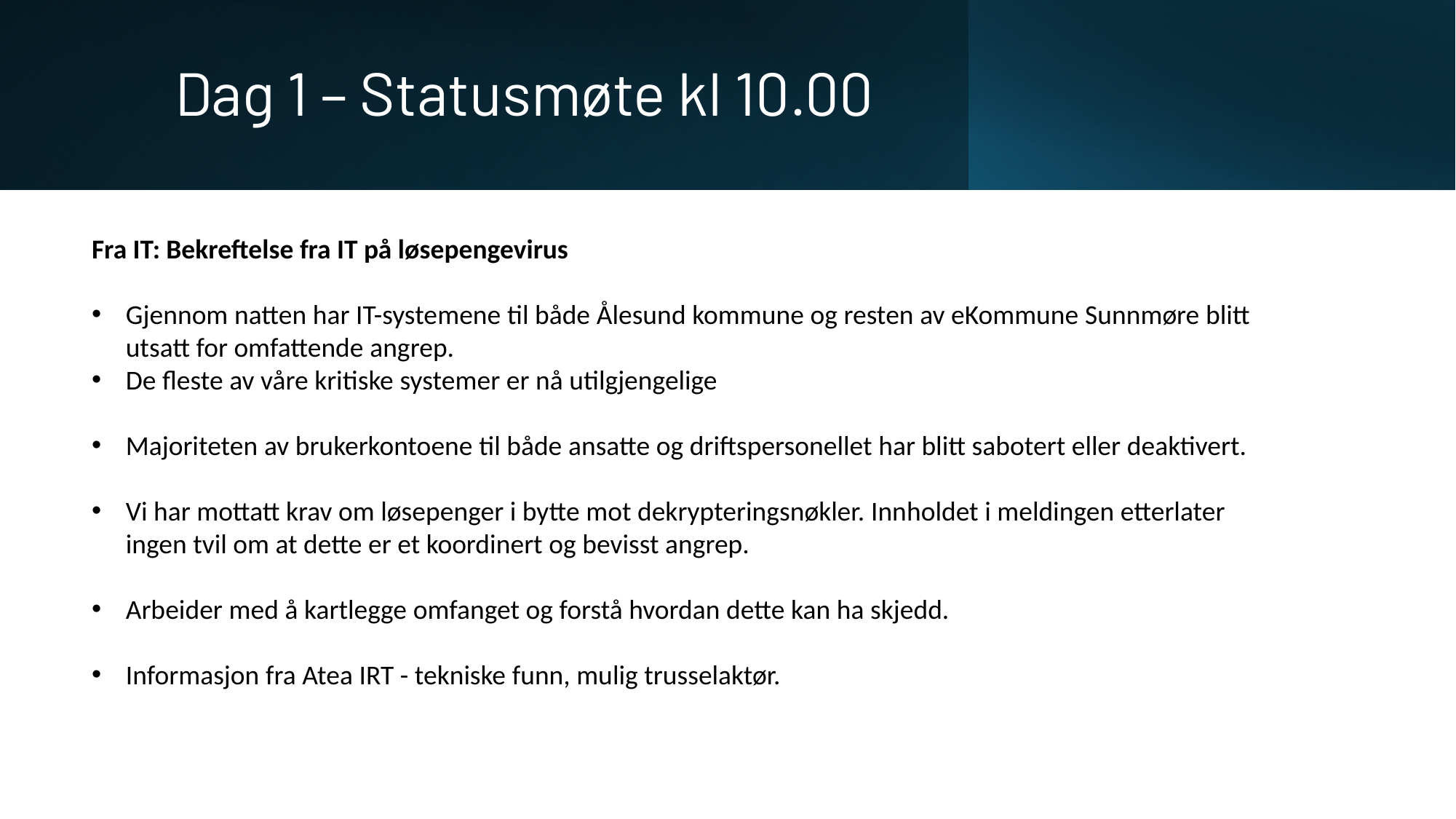

# Dag 1 – Statusmøte kl 10.00
Fra IT: Bekreftelse fra IT på løsepengevirus

Gjennom natten har IT-systemene til både Ålesund kommune og resten av eKommune Sunnmøre blitt utsatt for omfattende angrep.
De fleste av våre kritiske systemer er nå utilgjengelige

Majoriteten av brukerkontoene til både ansatte og driftspersonellet har blitt sabotert eller deaktivert.

Vi har mottatt krav om løsepenger i bytte mot dekrypteringsnøkler. Innholdet i meldingen etterlater ingen tvil om at dette er et koordinert og bevisst angrep.

Arbeider med å kartlegge omfanget og forstå hvordan dette kan ha skjedd.

Informasjon fra Atea IRT - tekniske funn, mulig trusselaktør.